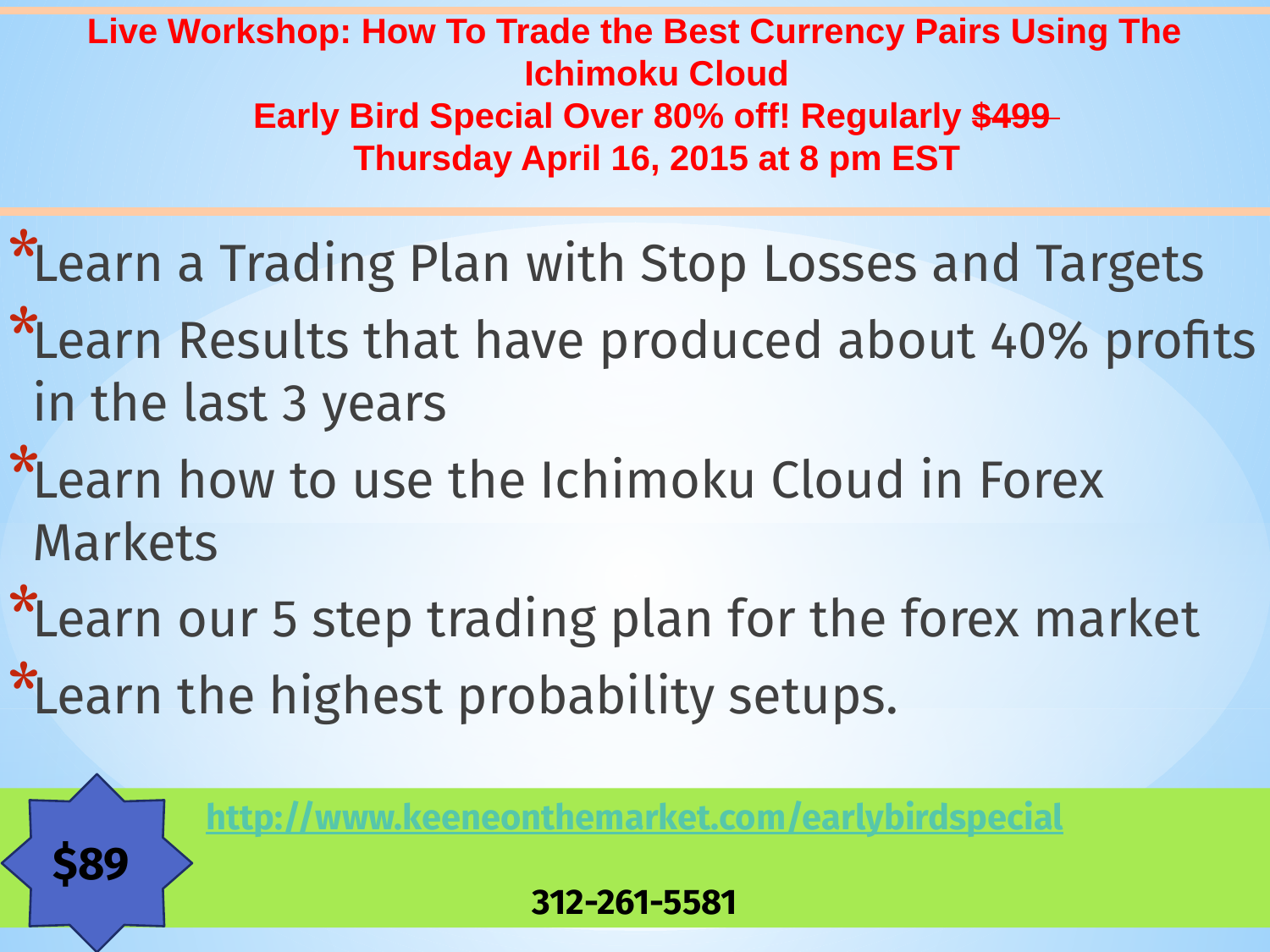

# Live Workshop: How To Trade the Best Currency Pairs Using The Ichimoku Cloud Early Bird Special Over 80% off! Regularly $499 Thursday April 16, 2015 at 8 pm EST
Learn a Trading Plan with Stop Losses and Targets
Learn Results that have produced about 40% profits in the last 3 years
Learn how to use the Ichimoku Cloud in Forex Markets
Learn our 5 step trading plan for the forex market
Learn the highest probability setups.

http://www.keeneonthemarket.com/earlybirdspecial

312-261-5581
$89